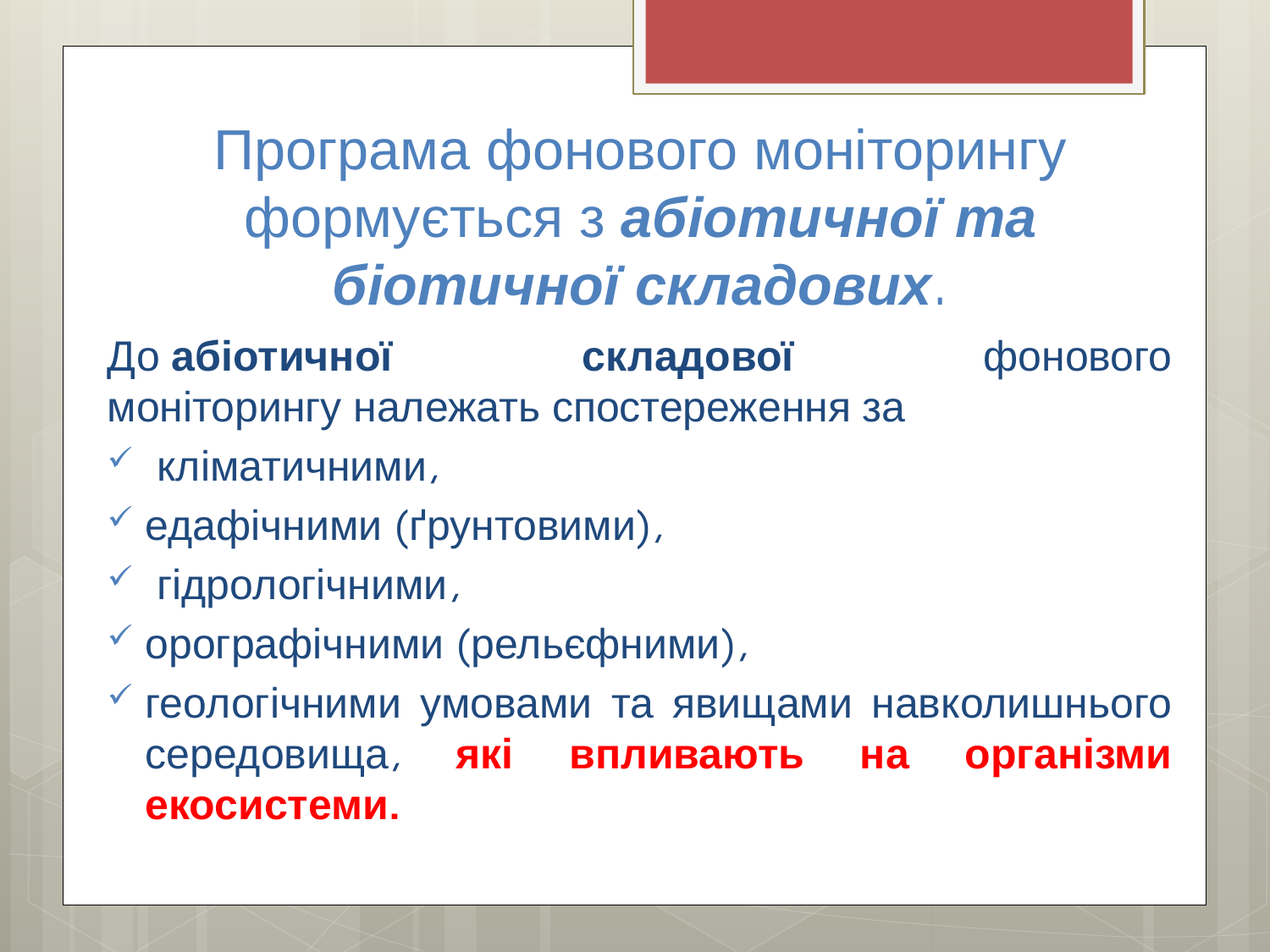

# Програма фонового моніторингу формується з абіотичної та біотичної складових.
До абіотичної складової фонового моніторингу належать спостереження за
 кліматичними,
едафічними (ґрунтовими),
 гідрологічними,
орографічними (рельєфними),
геологічними умовами та явищами навколишнього середовища, які впливають на організми екосистеми.